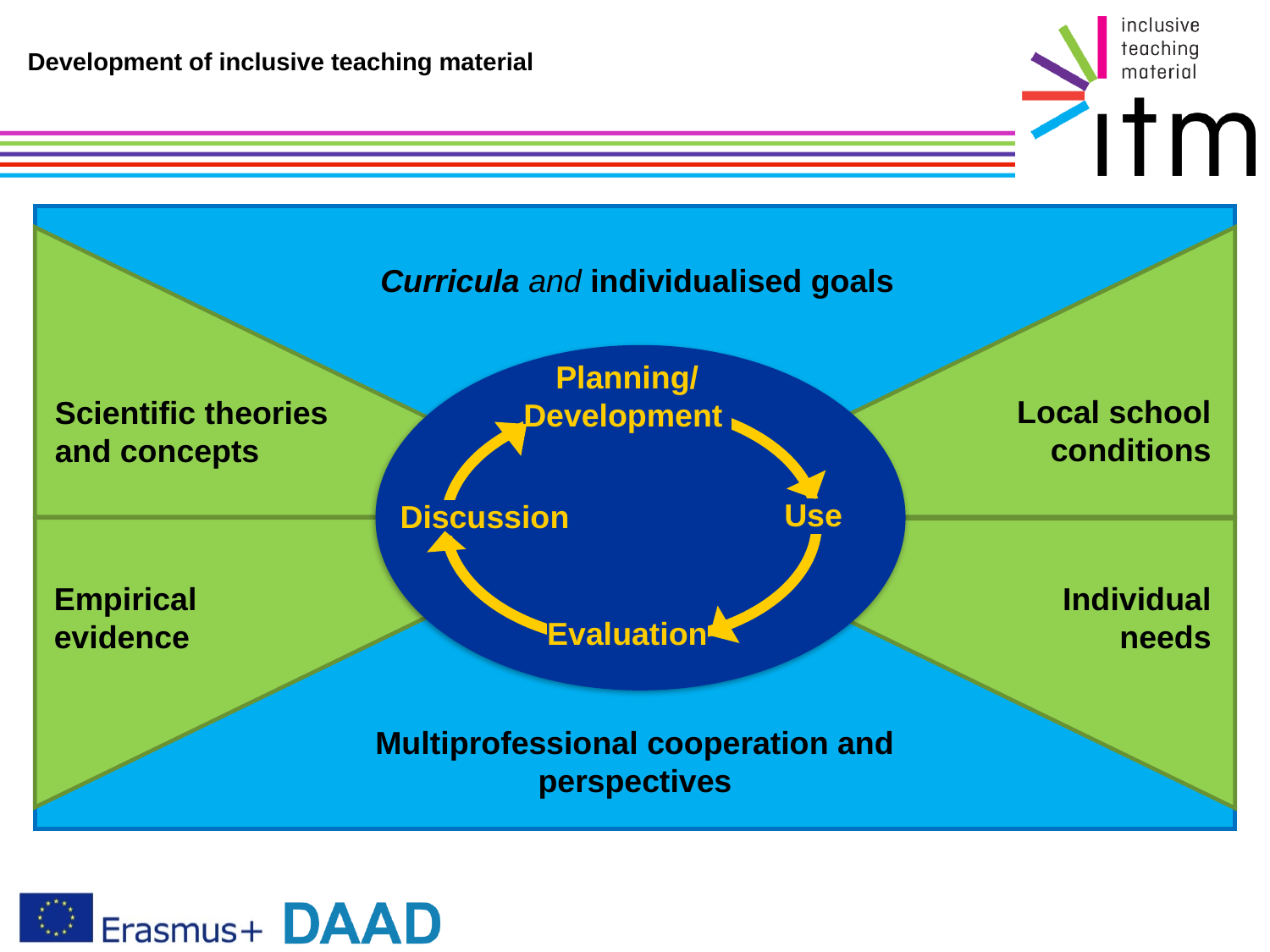

# Development of inclusive teaching material

Curricula and individualised goals

Planning/
Development
Local school conditions

Scientific theories and concepts

Use
Discussion

Individual needs
Empirical evidence
Evaluation

Multiprofessional cooperation and perspectives